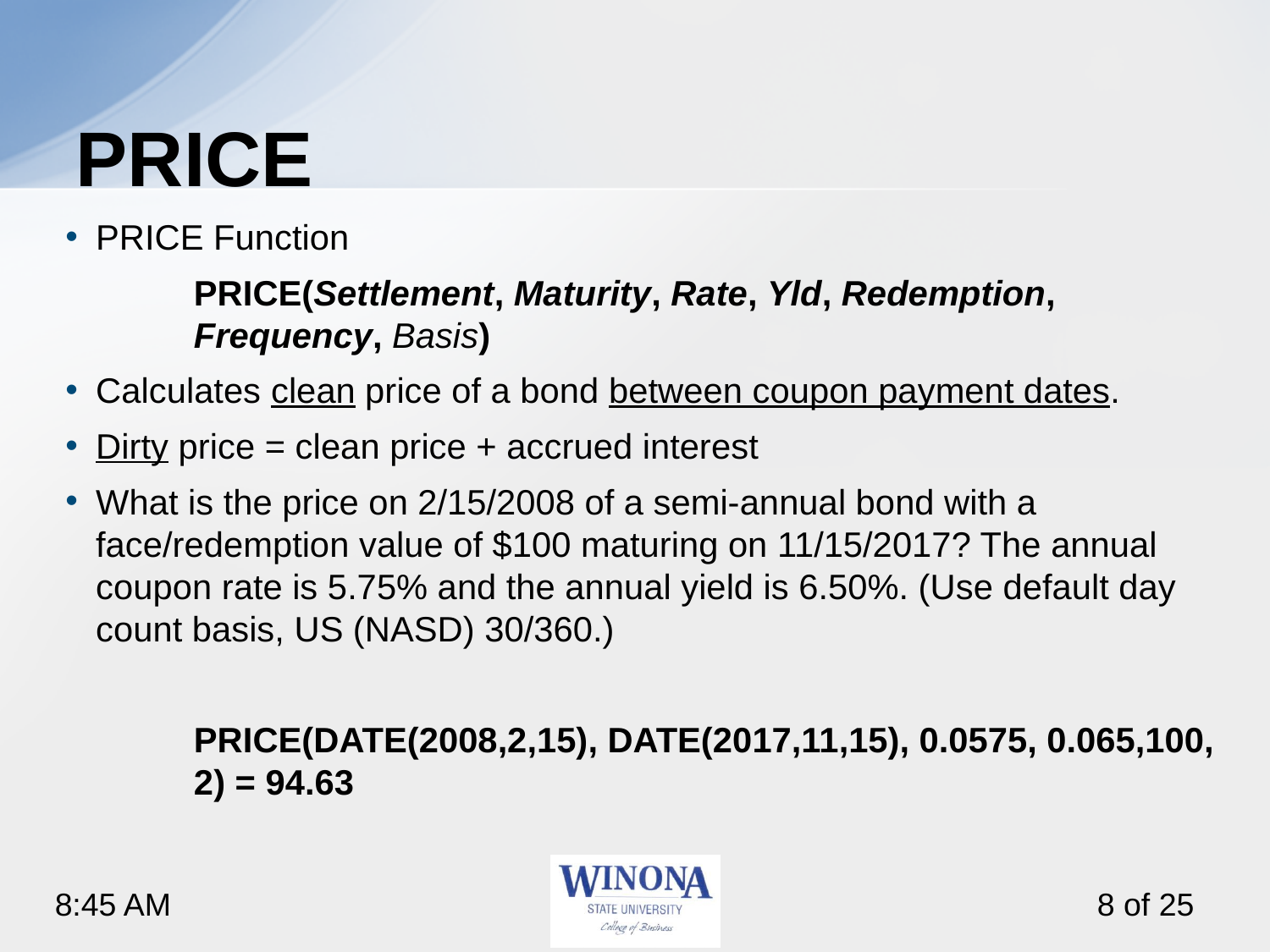

# PRICE
PRICE Function
PRICE(Settlement, Maturity, Rate, Yld, Redemption, Frequency, Basis)
Calculates clean price of a bond between coupon payment dates.
Dirty price = clean price + accrued interest
What is the price on 2/15/2008 of a semi-annual bond with a face/redemption value of $100 maturing on 11/15/2017? The annual coupon rate is 5.75% and the annual yield is 6.50%. (Use default day count basis, US (NASD) 30/360.)

PRICE(DATE(2008,2,15), DATE(2017,11,15), 0.0575, 0.065,100, 2) = 94.63